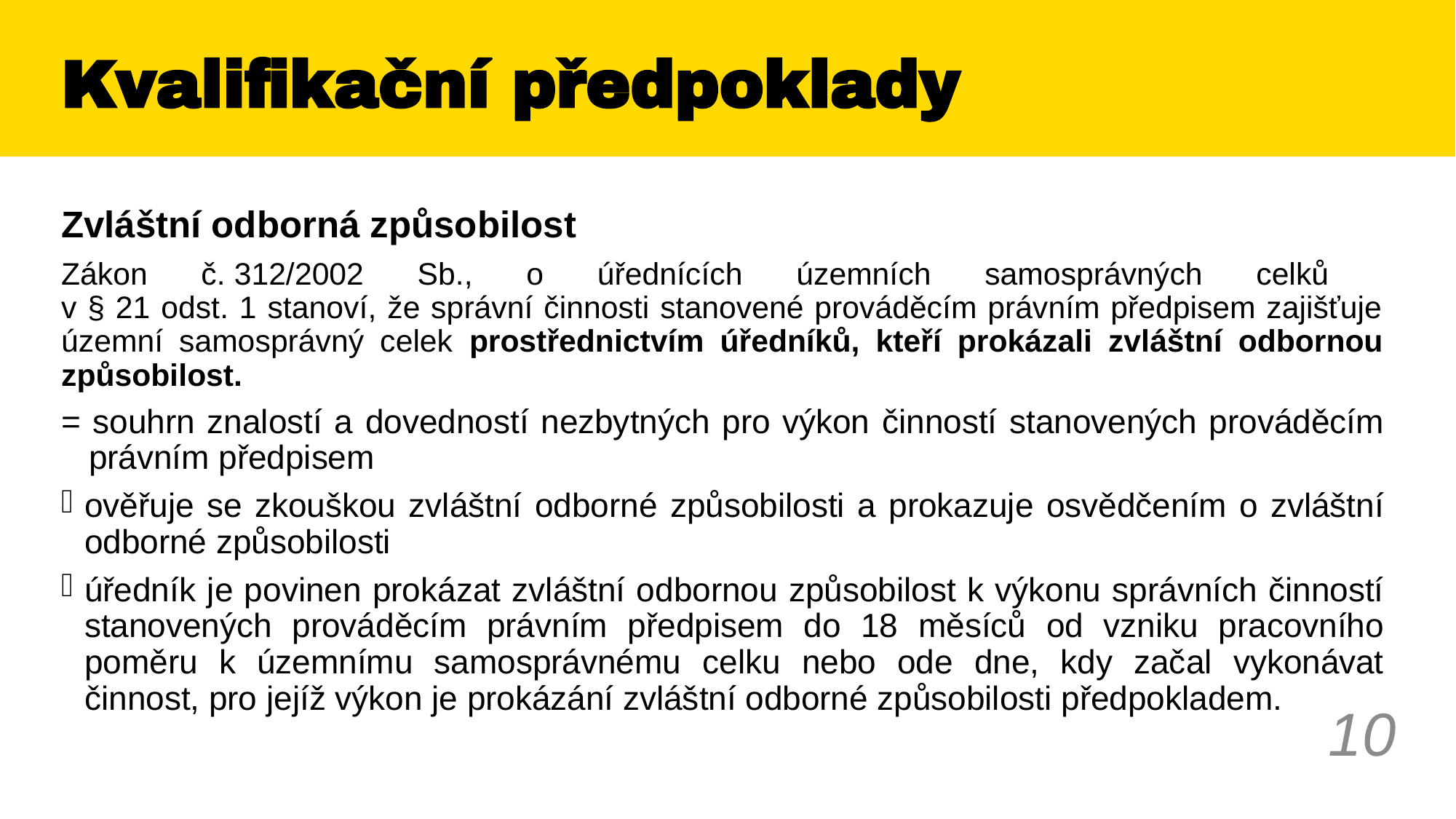

# Kvalifikační předpoklady
Zvláštní odborná způsobilost
Zákon č. 312/2002 Sb., o úřednících územních samosprávných celků
v § 21 odst. 1 stanoví, že správní činnosti stanovené prováděcím právním předpisem zajišťuje územní samosprávný celek prostřednictvím úředníků, kteří prokázali zvláštní odbornou způsobilost.
= souhrn znalostí a dovedností nezbytných pro výkon činností stanovených prováděcím právním předpisem
ověřuje se zkouškou zvláštní odborné způsobilosti a prokazuje osvědčením o zvláštní odborné způsobilosti
úředník je povinen prokázat zvláštní odbornou způsobilost k výkonu správních činností stanovených prováděcím právním předpisem do 18 měsíců od vzniku pracovního poměru k územnímu samosprávnému celku nebo ode dne, kdy začal vykonávat činnost, pro jejíž výkon je prokázání zvláštní odborné způsobilosti předpokladem.
10